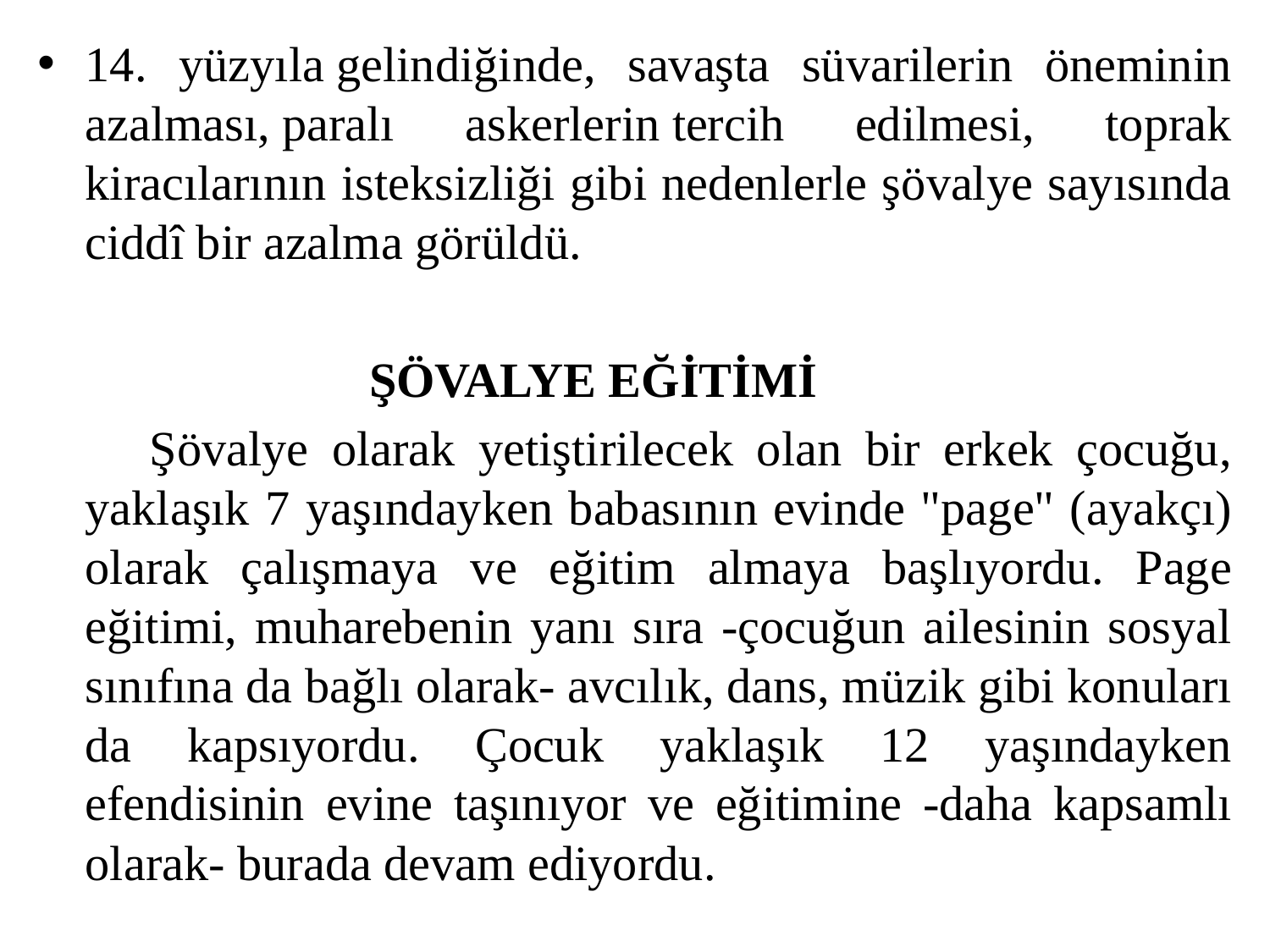

14. yüzyıla gelindiğinde, savaşta süvarilerin öneminin azalması, paralı askerlerin tercih edilmesi, toprak kiracılarının isteksizliği gibi nedenlerle şövalye sayısında ciddî bir azalma görüldü.

                           ŞÖVALYE EĞİTİMİ
     Şövalye olarak yetiştirilecek olan bir erkek çocuğu, yaklaşık 7 yaşındayken babasının evinde "page" (ayakçı) olarak çalışmaya ve eğitim almaya başlıyordu. Page eğitimi, muharebenin yanı sıra -çocuğun ailesinin sosyal sınıfına da bağlı olarak- avcılık, dans, müzik gibi konuları da kapsıyordu. Çocuk yaklaşık 12 yaşındayken efendisinin evine taşınıyor ve eğitimine -daha kapsamlı olarak- burada devam ediyordu.